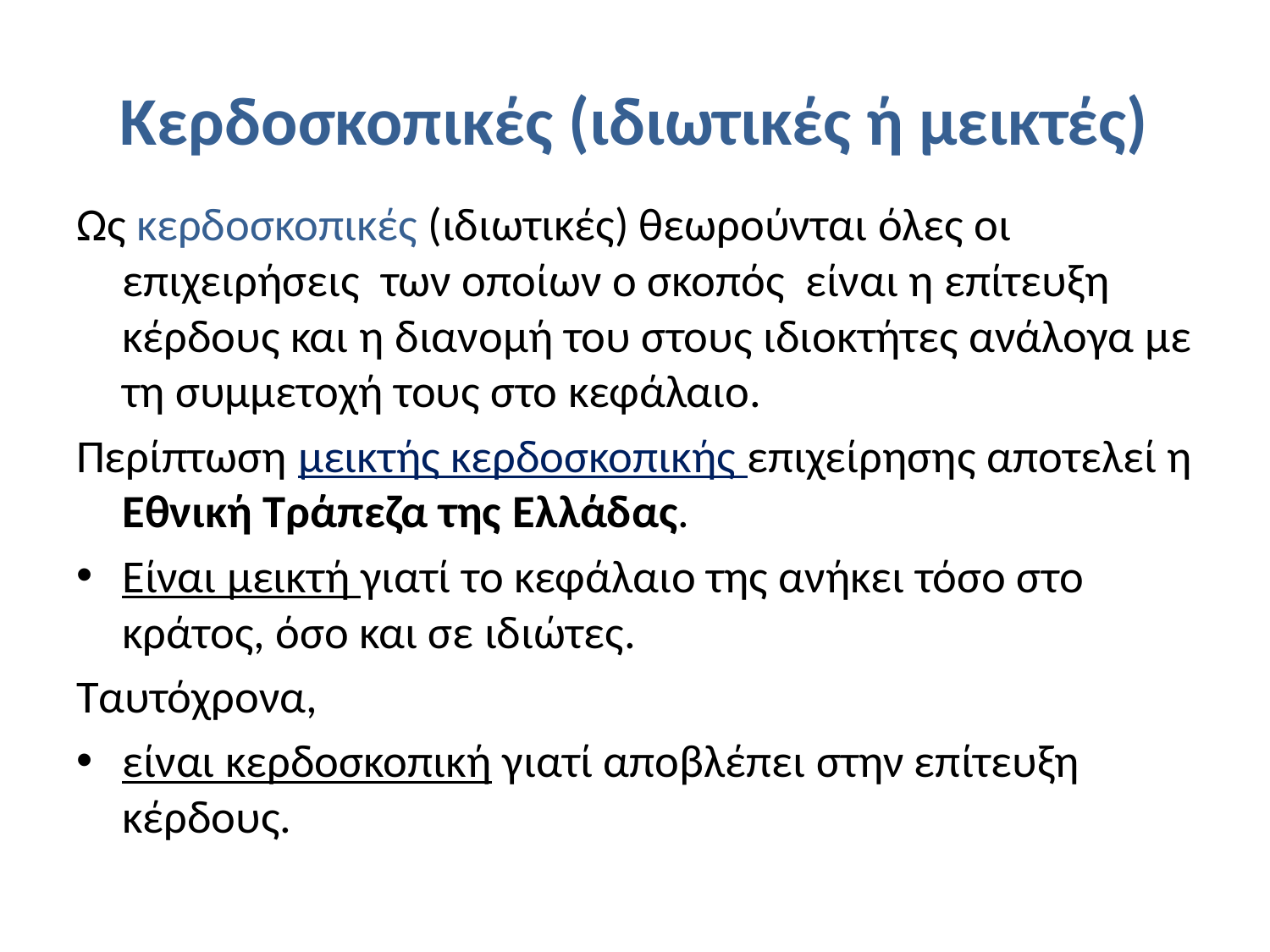

# Κερδοσκοπικές (ιδιωτικές ή μεικτές)
Ως κερδοσκοπικές (ιδιωτικές) θεωρούνται όλες οι επιχειρήσεις  των οποίων ο σκοπός  είναι η επίτευξη κέρδους και η διανομή του στους ιδιοκτήτες ανάλογα με τη συμμετοχή τους στο κεφάλαιο.
Περίπτωση μεικτής κερδοσκοπικής επιχείρησης αποτελεί η Εθνική Τράπεζα της Ελλάδας.
Είναι μεικτή γιατί το κεφάλαιο της ανήκει τόσο στο κράτος, όσο και σε ιδιώτες.
Ταυτόχρονα,
είναι κερδοσκοπική γιατί αποβλέπει στην επίτευξη κέρδους.